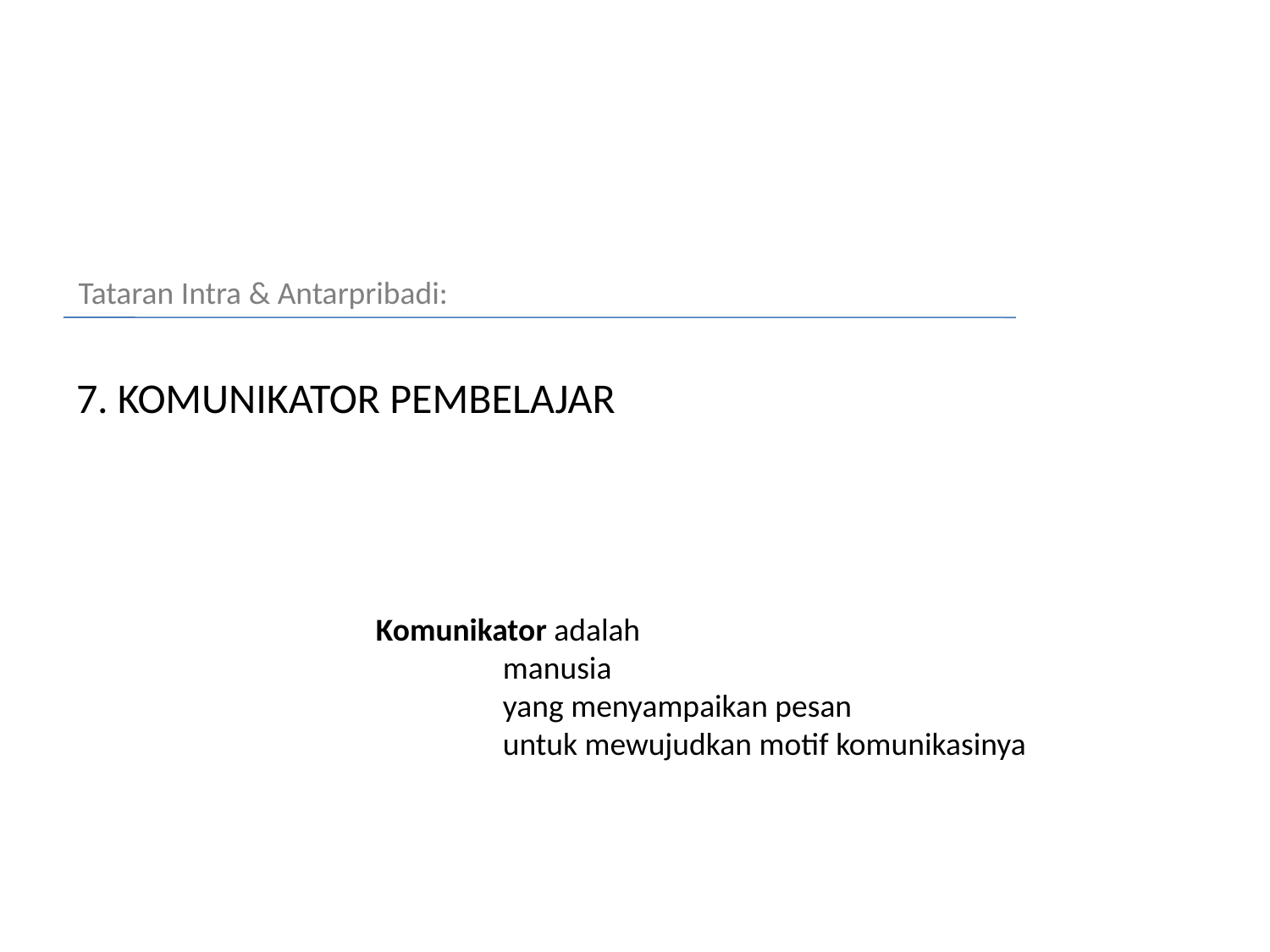

Tataran Intra & Antarpribadi:
# 7. KOMUNIKATOR PEMBELAJAR
Komunikator adalah
	manusia
	yang menyampaikan pesan
	untuk mewujudkan motif komunikasinya